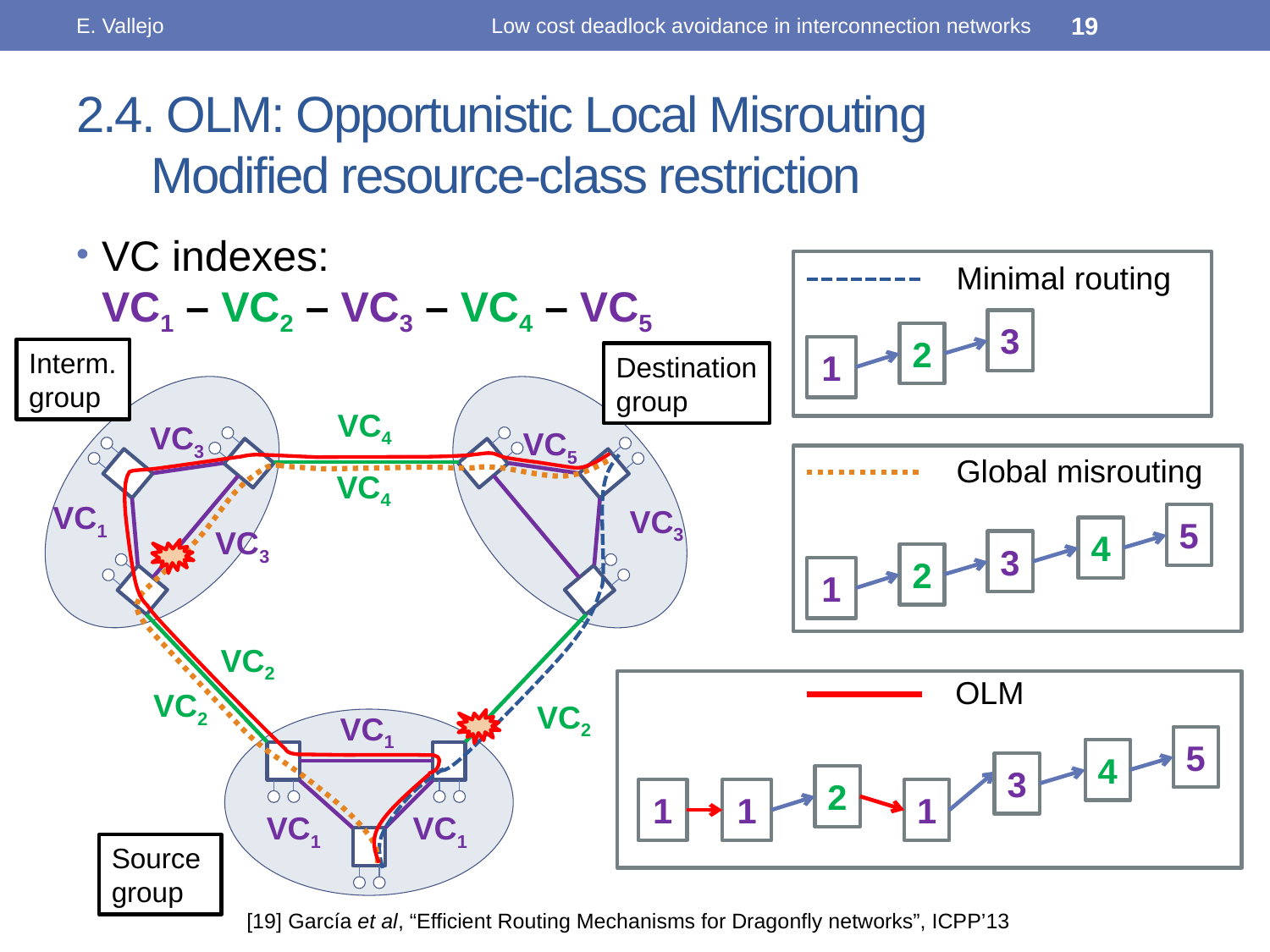

E. Vallejo
Low cost deadlock avoidance in interconnection networks
19
# 2.4. OLM: Opportunistic Local Misrouting Modified resource-class restriction
VC indexes:
VC1 – VC2 – VC3 – VC4 – VC5

Minimal routing
3
2
1
Interm.
group
Destination
group
VC4

VC3
VC5
Global misrouting

5
4
3
2
1

VC4

VC1
VC3
VC3

VC2
OLM

5
4
3
2
1
1
1
VC2
VC2
VC1

VC1
VC1
Source
group
[19] García et al, “Efficient Routing Mechanisms for Dragonfly networks”, ICPP’13